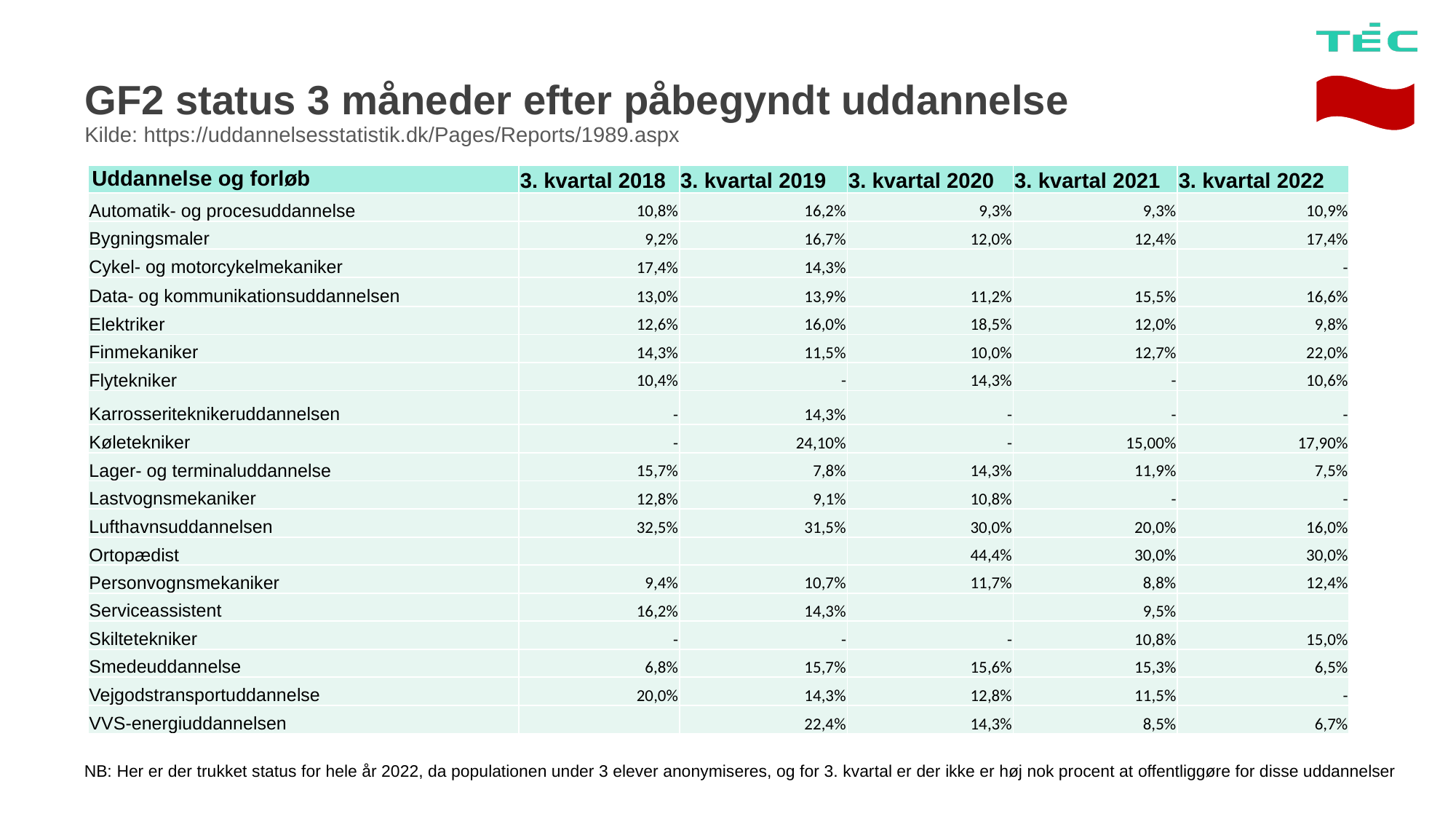

# GF2 status 3 måneder efter påbegyndt uddannelse Kilde: https://uddannelsesstatistik.dk/Pages/Reports/1989.aspx
| Uddannelse og forløb | 3. kvartal 2018 | 3. kvartal 2019 | 3. kvartal 2020 | 3. kvartal 2021 | 3. kvartal 2022 |
| --- | --- | --- | --- | --- | --- |
| Automatik- og procesuddannelse | 10,8% | 16,2% | 9,3% | 9,3% | 10,9% |
| Bygningsmaler | 9,2% | 16,7% | 12,0% | 12,4% | 17,4% |
| Cykel- og motorcykelmekaniker | 17,4% | 14,3% |  |  | - |
| Data- og kommunikationsuddannelsen | 13,0% | 13,9% | 11,2% | 15,5% | 16,6% |
| Elektriker | 12,6% | 16,0% | 18,5% | 12,0% | 9,8% |
| Finmekaniker | 14,3% | 11,5% | 10,0% | 12,7% | 22,0% |
| Flytekniker | 10,4% | - | 14,3% | - | 10,6% |
| Karrosseriteknikeruddannelsen | - | 14,3% | - | - | - |
| Køletekniker | - | 24,10% | - | 15,00% | 17,90% |
| Lager- og terminaluddannelse | 15,7% | 7,8% | 14,3% | 11,9% | 7,5% |
| Lastvognsmekaniker | 12,8% | 9,1% | 10,8% | - | - |
| Lufthavnsuddannelsen | 32,5% | 31,5% | 30,0% | 20,0% | 16,0% |
| Ortopædist |  |  | 44,4% | 30,0% | 30,0% |
| Personvognsmekaniker | 9,4% | 10,7% | 11,7% | 8,8% | 12,4% |
| Serviceassistent | 16,2% | 14,3% |  | 9,5% |  |
| Skiltetekniker | - | - | - | 10,8% | 15,0% |
| Smedeuddannelse | 6,8% | 15,7% | 15,6% | 15,3% | 6,5% |
| Vejgodstransportuddannelse | 20,0% | 14,3% | 12,8% | 11,5% | - |
| VVS-energiuddannelsen |  | 22,4% | 14,3% | 8,5% | 6,7% |
NB: Her er der trukket status for hele år 2022, da populationen under 3 elever anonymiseres, og for 3. kvartal er der ikke er høj nok procent at offentliggøre for disse uddannelser